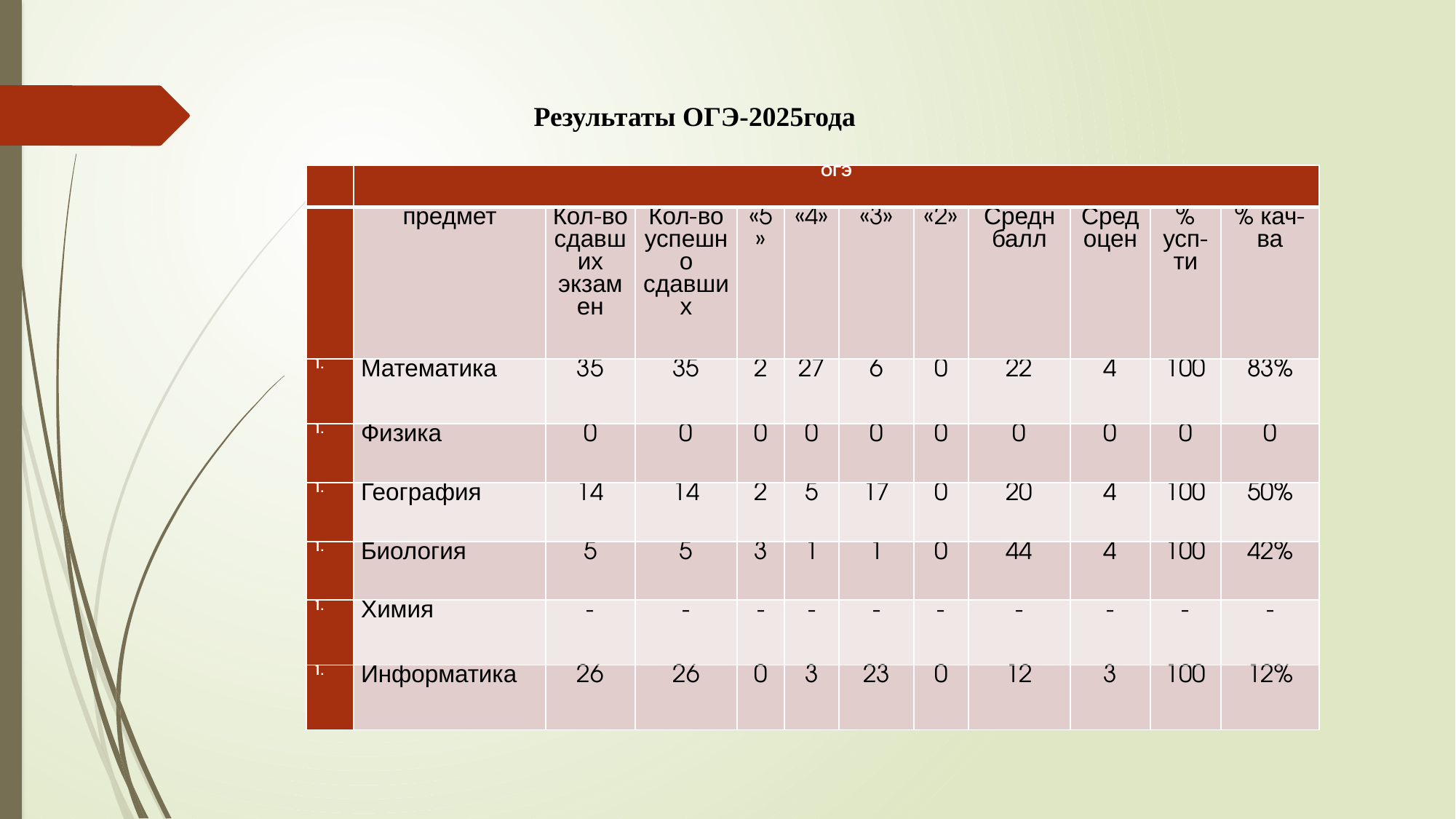

Результаты ОГЭ-2025года
|  | ОГЭ |  |  |  |  |  |  |  |  |  |  |
| --- | --- | --- | --- | --- | --- | --- | --- | --- | --- | --- | --- |
|  | предмет | Кол-во сдавших экзамен | Кол-во успешно сдавших | «5» | «4» | «3» | «2» | Средн балл | Сред оцен | % усп-ти | % кач-ва |
|  | Математика | 35 | 35 | 2 | 27 | 6 | 0 | 22 | 4 | 100 | 83% |
|  | Физика | 0 | 0 | 0 | 0 | 0 | 0 | 0 | 0 | 0 | 0 |
|  | География | 14 | 14 | 2 | 5 | 17 | 0 | 20 | 4 | 100 | 50% |
|  | Биология | 5 | 5 | 3 | 1 | 1 | 0 | 44 | 4 | 100 | 42% |
|  | Химия | - | - | - | - | - | - | - | - | - | - |
|  | Информатика | 26 | 26 | 0 | 3 | 23 | 0 | 12 | 3 | 100 | 12% |